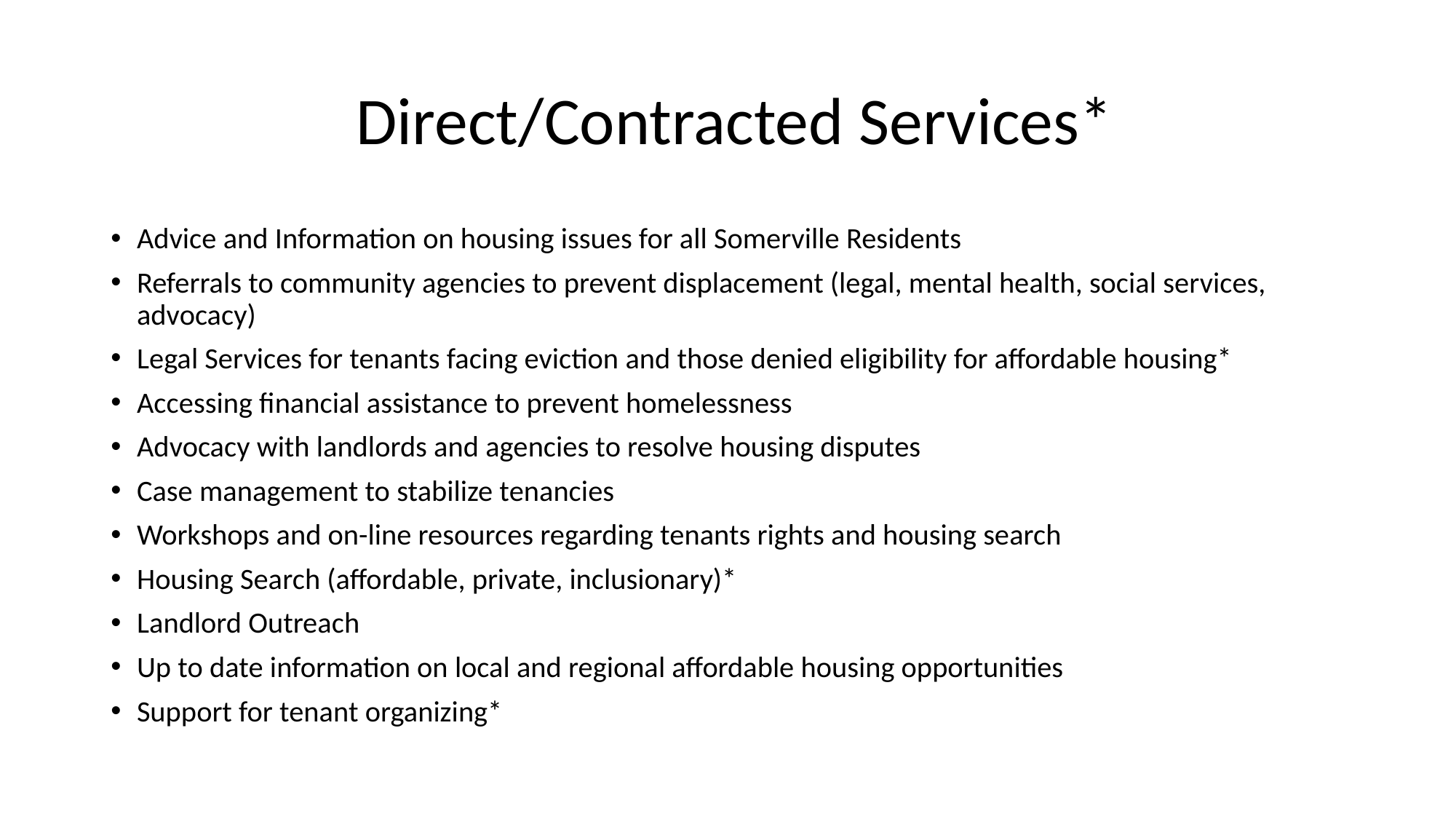

# Direct/Contracted Services*
Advice and Information on housing issues for all Somerville Residents
Referrals to community agencies to prevent displacement (legal, mental health, social services, advocacy)
Legal Services for tenants facing eviction and those denied eligibility for affordable housing*
Accessing financial assistance to prevent homelessness
Advocacy with landlords and agencies to resolve housing disputes
Case management to stabilize tenancies
Workshops and on-line resources regarding tenants rights and housing search
Housing Search (affordable, private, inclusionary)*
Landlord Outreach
Up to date information on local and regional affordable housing opportunities
Support for tenant organizing*